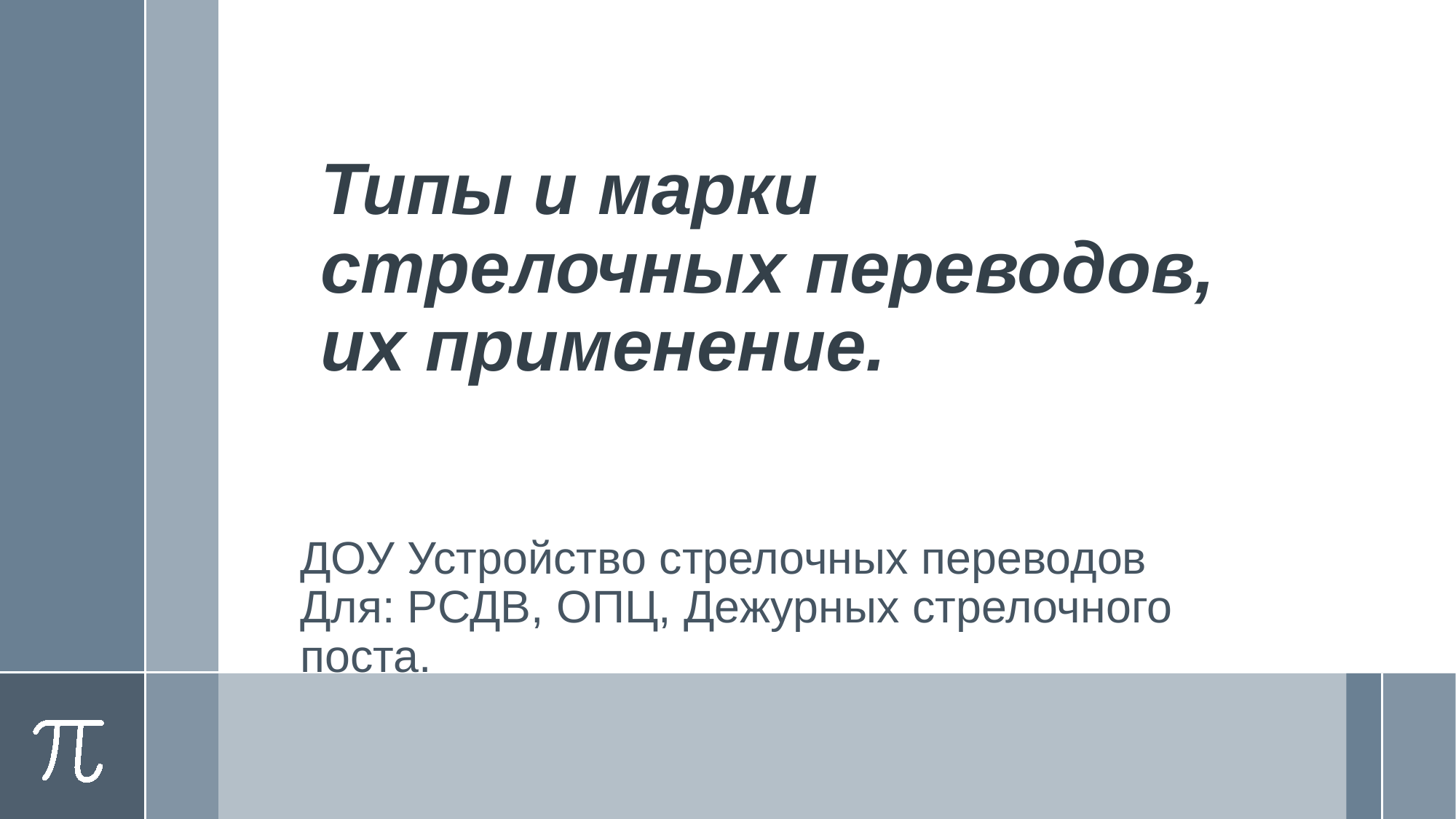

# Типы и марки стрелочных переводов, их применение.
ДОУ Устройство стрелочных переводов
Для: РСДВ, ОПЦ, Дежурных стрелочного поста.